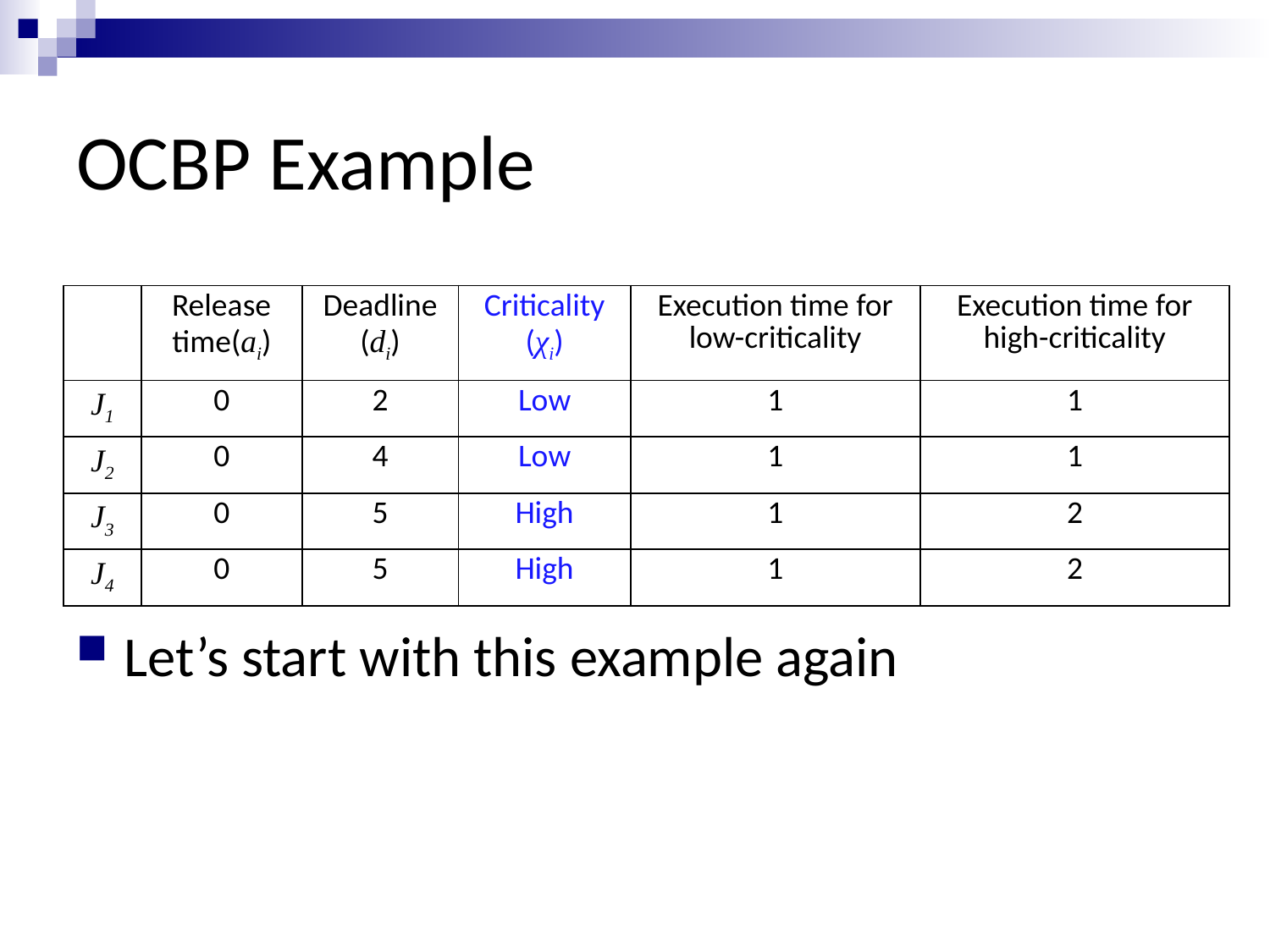

# OCBP Example
|  | Release time(ai) | Deadline (di) | Criticality (χi) | Execution time for low-criticality | Execution time for high-criticality |
| --- | --- | --- | --- | --- | --- |
| J1 | 0 | 2 | Low | 1 | 1 |
| J2 | 0 | 4 | Low | 1 | 1 |
| J3 | 0 | 5 | High | 1 | 2 |
| J4 | 0 | 5 | High | 1 | 2 |
Let’s start with this example again